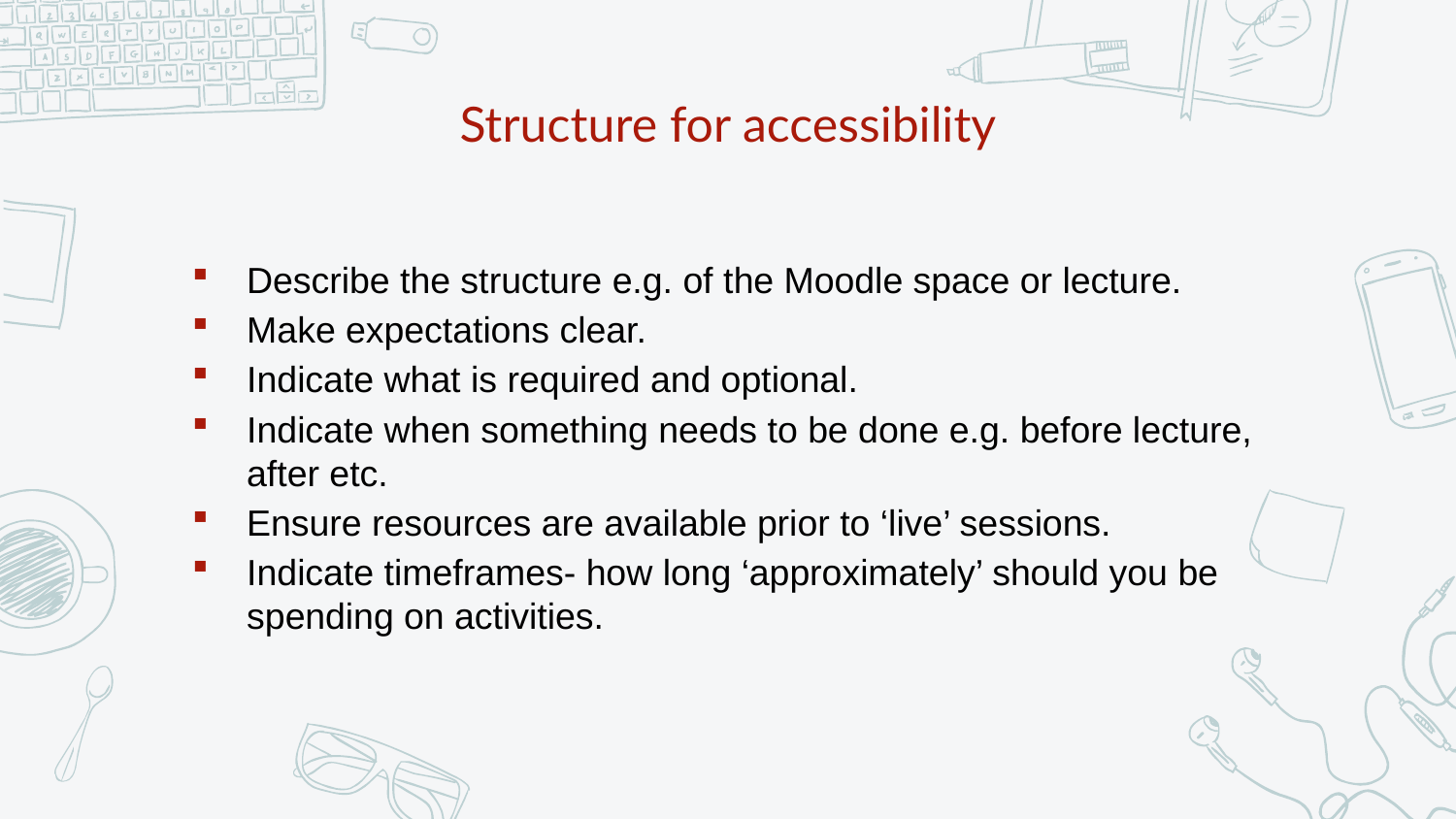

# Structure for accessibility
Describe the structure e.g. of the Moodle space or lecture.
Make expectations clear.
Indicate what is required and optional.
Indicate when something needs to be done e.g. before lecture, after etc.
Ensure resources are available prior to ‘live’ sessions.
Indicate timeframes- how long ‘approximately’ should you be spending on activities.